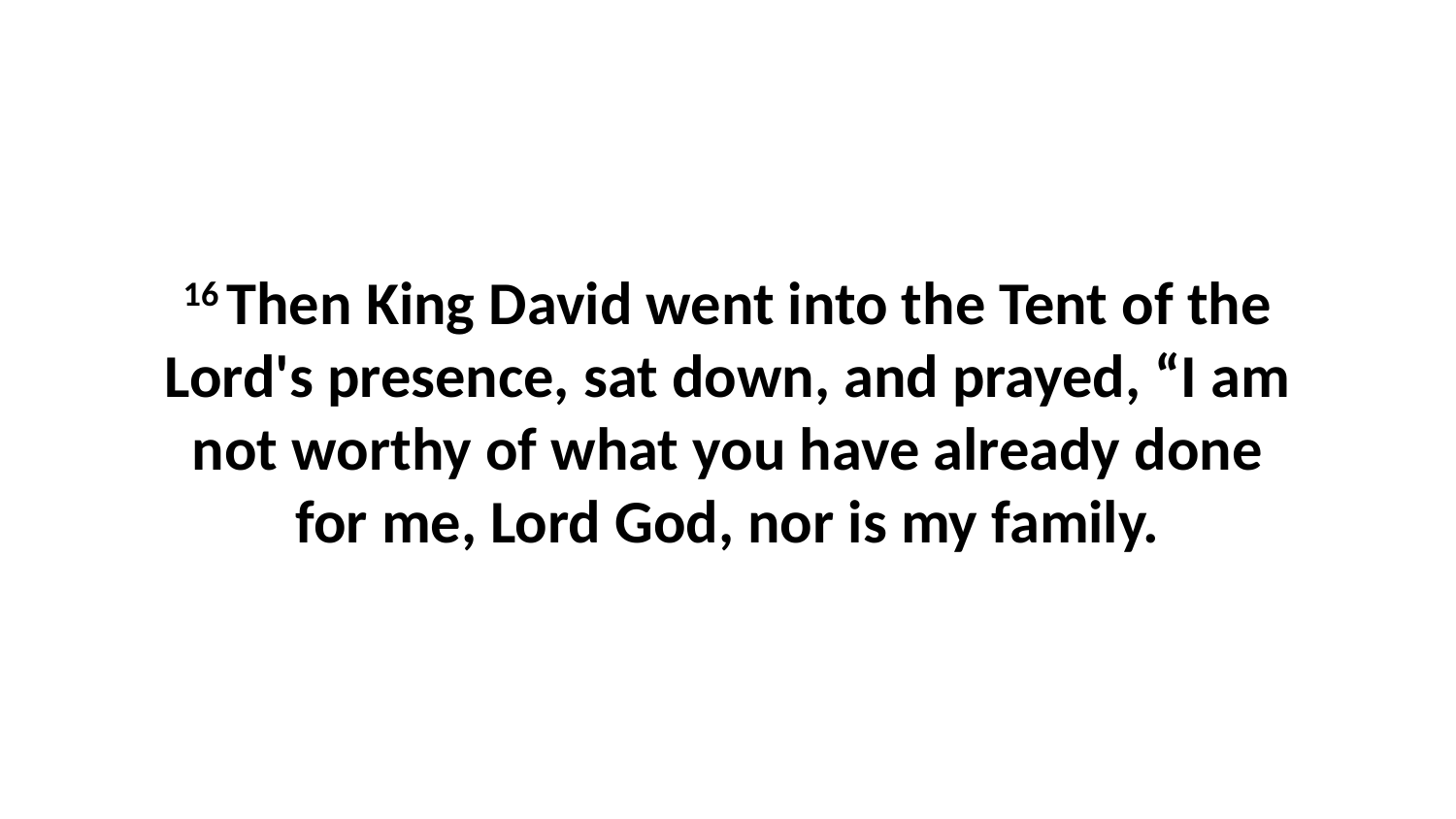

16 Then King David went into the Tent of the Lord's presence, sat down, and prayed, “I am not worthy of what you have already done for me, Lord God, nor is my family.